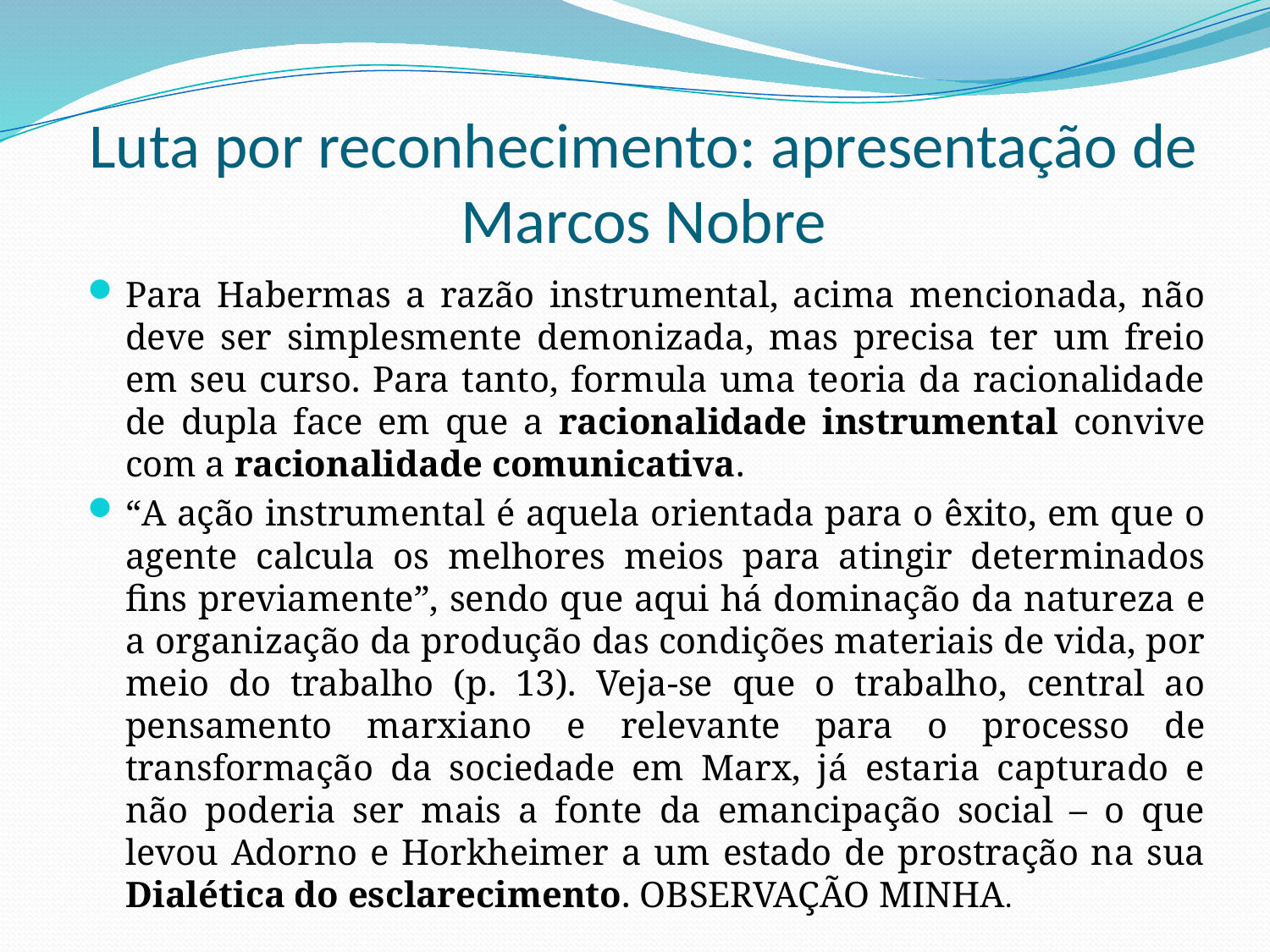

# Luta por reconhecimento: apresentação de Marcos Nobre
Para Habermas a razão instrumental, acima mencionada, não deve ser simplesmente demonizada, mas precisa ter um freio em seu curso. Para tanto, formula uma teoria da racionalidade de dupla face em que a racionalidade instrumental convive com a racionalidade comunicativa.
“A ação instrumental é aquela orientada para o êxito, em que o agente calcula os melhores meios para atingir determinados fins previamente”, sendo que aqui há dominação da natureza e a organização da produção das condições materiais de vida, por meio do trabalho (p. 13). Veja-se que o trabalho, central ao pensamento marxiano e relevante para o processo de transformação da sociedade em Marx, já estaria capturado e não poderia ser mais a fonte da emancipação social – o que levou Adorno e Horkheimer a um estado de prostração na sua Dialética do esclarecimento. OBSERVAÇÃO MINHA.